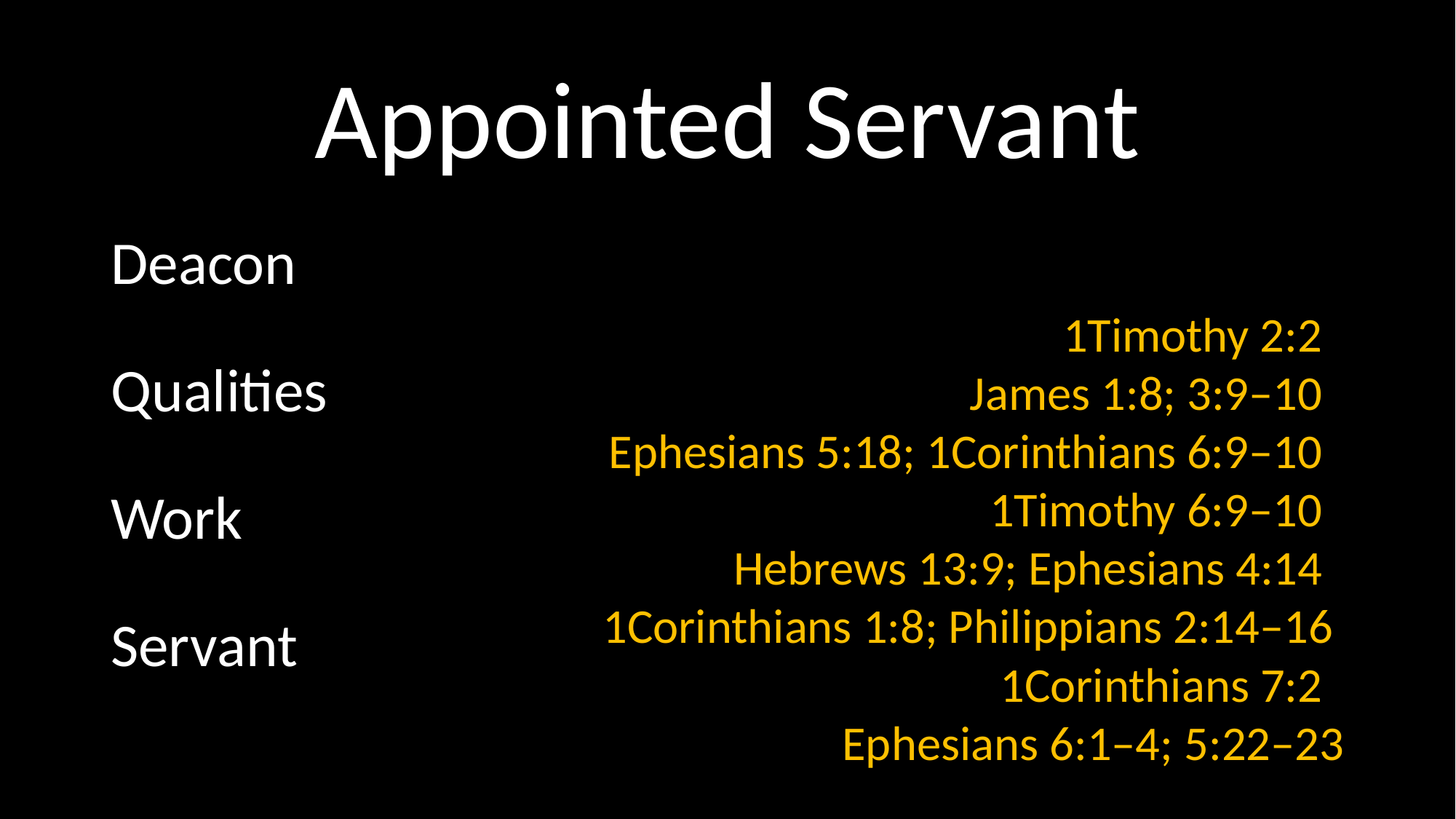

# Appointed Servant
Deacon
Qualities
Work
Servant
1Timothy 2:2
James 1:8; 3:9–10
Ephesians 5:18; 1Corinthians 6:9–10
1Timothy 6:9–10
Hebrews 13:9; Ephesians 4:14
1Corinthians 1:8; Philippians 2:14–16
1Corinthians 7:2
Ephesians 6:1–4; 5:22–23